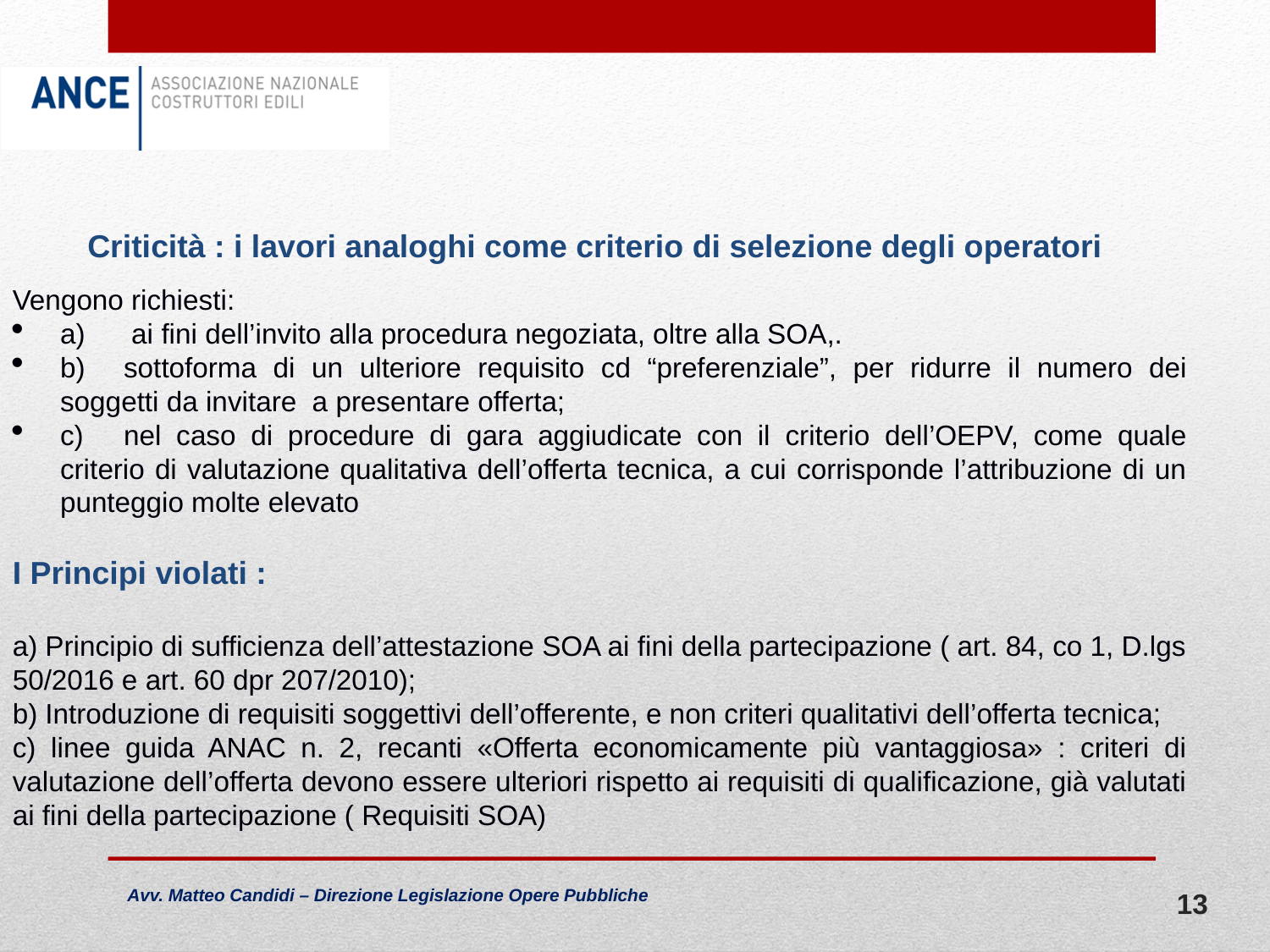

Criticità : i lavori analoghi come criterio di selezione degli operatori
Vengono richiesti:
a)	 ai fini dell’invito alla procedura negoziata, oltre alla SOA,.
b)	sottoforma di un ulteriore requisito cd “preferenziale”, per ridurre il numero dei soggetti da invitare  a presentare offerta;
c)	nel caso di procedure di gara aggiudicate con il criterio dell’OEPV, come quale criterio di valutazione qualitativa dell’offerta tecnica, a cui corrisponde l’attribuzione di un punteggio molte elevato

I Principi violati :

a) Principio di sufficienza dell’attestazione SOA ai fini della partecipazione ( art. 84, co 1, D.lgs 50/2016 e art. 60 dpr 207/2010);
b) Introduzione di requisiti soggettivi dell’offerente, e non criteri qualitativi dell’offerta tecnica;
c) linee guida ANAC n. 2, recanti «Offerta economicamente più vantaggiosa» : criteri di valutazione dell’offerta devono essere ulteriori rispetto ai requisiti di qualificazione, già valutati ai fini della partecipazione ( Requisiti SOA)
13